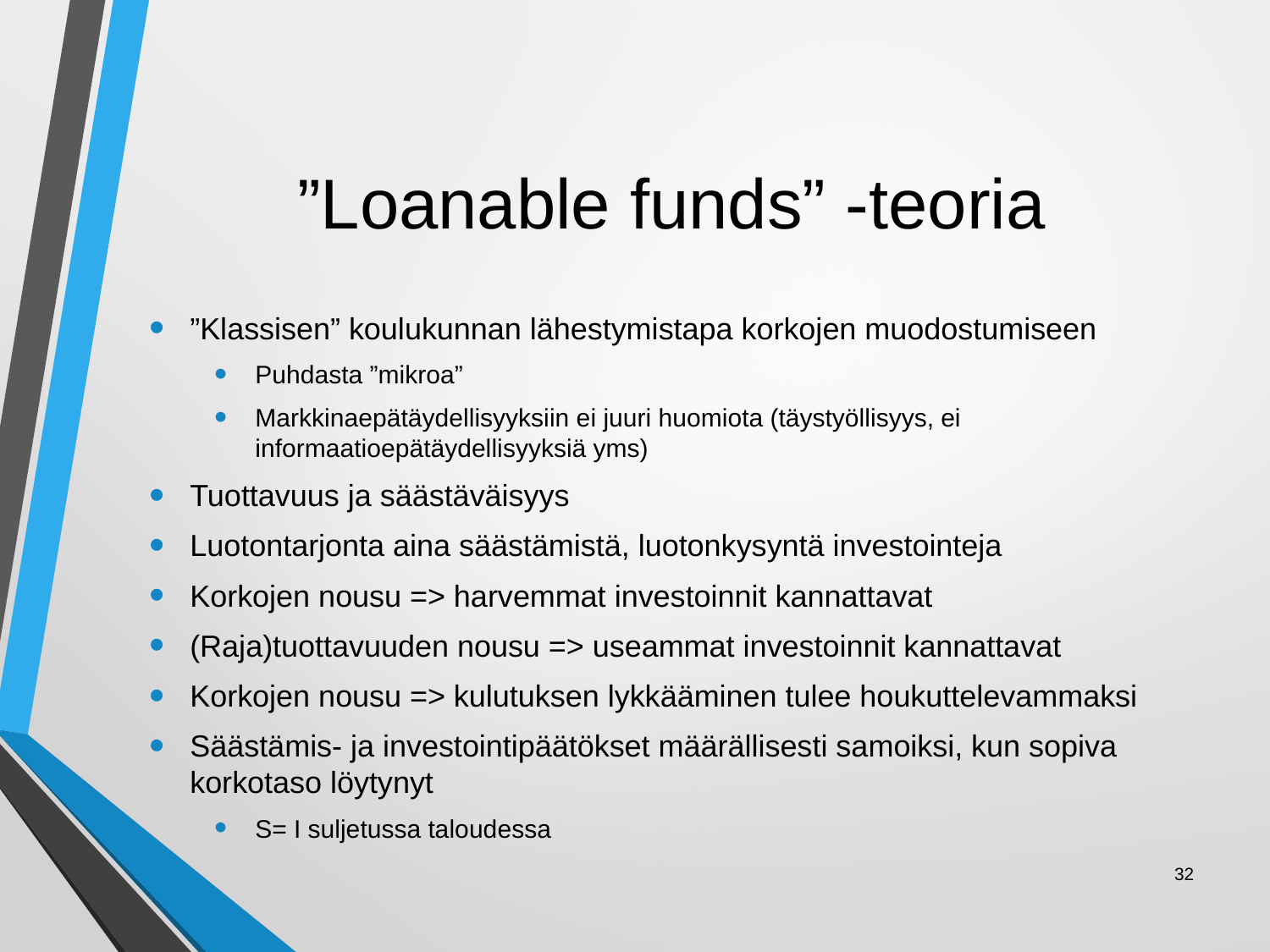

# ”Loanable funds” -teoria
”Klassisen” koulukunnan lähestymistapa korkojen muodostumiseen
Puhdasta ”mikroa”
Markkinaepätäydellisyyksiin ei juuri huomiota (täystyöllisyys, ei informaatioepätäydellisyyksiä yms)
Tuottavuus ja säästäväisyys
Luotontarjonta aina säästämistä, luotonkysyntä investointeja
Korkojen nousu => harvemmat investoinnit kannattavat
(Raja)tuottavuuden nousu => useammat investoinnit kannattavat
Korkojen nousu => kulutuksen lykkääminen tulee houkuttelevammaksi
Säästämis- ja investointipäätökset määrällisesti samoiksi, kun sopiva korkotaso löytynyt
S= I suljetussa taloudessa

32